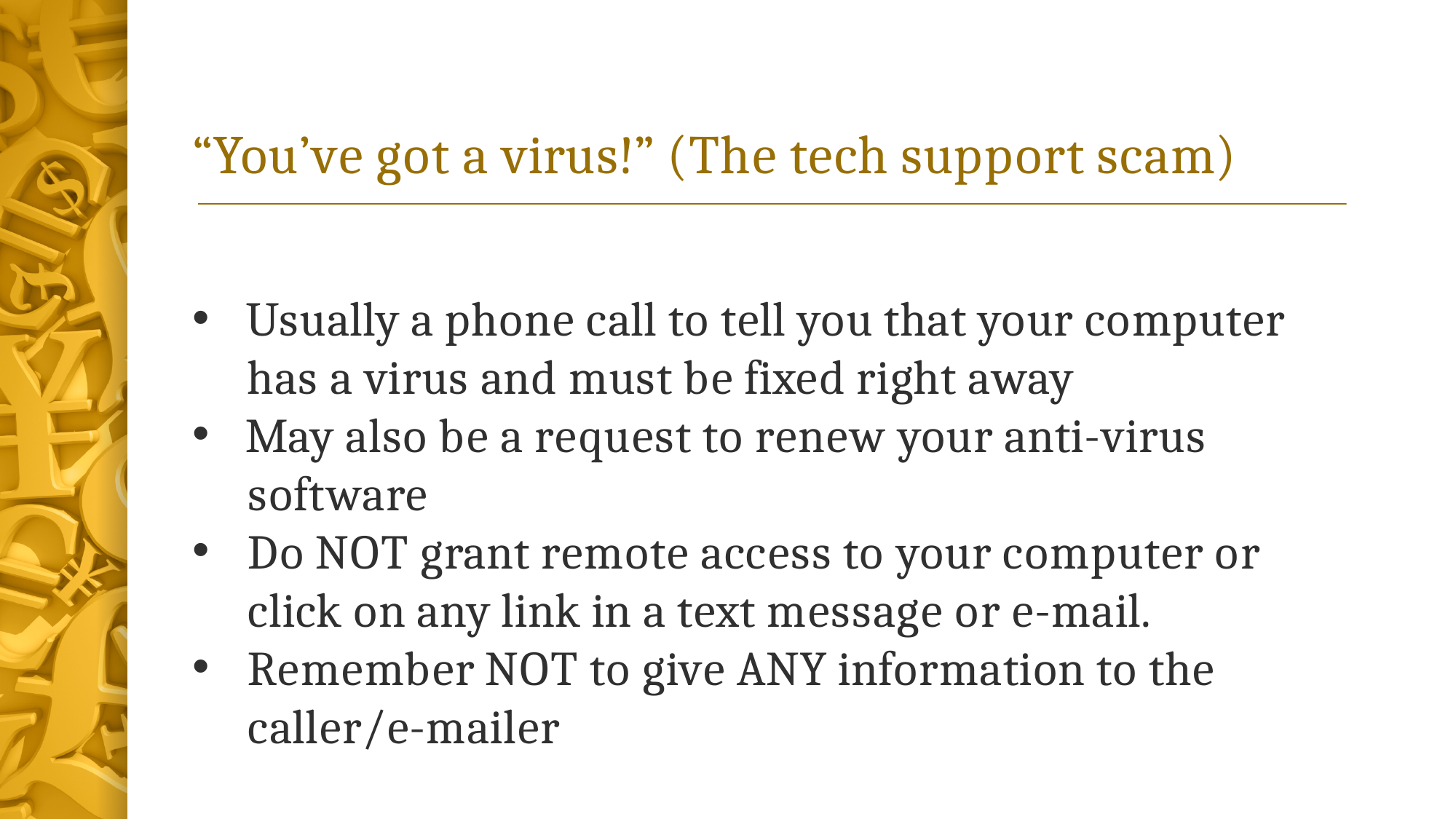

# “You’ve got a virus!” (The tech support scam)
Usually a phone call to tell you that your computer has a virus and must be fixed right away
May also be a request to renew your anti-virus software
Do NOT grant remote access to your computer or click on any link in a text message or e-mail.
Remember NOT to give ANY information to the caller/e-mailer